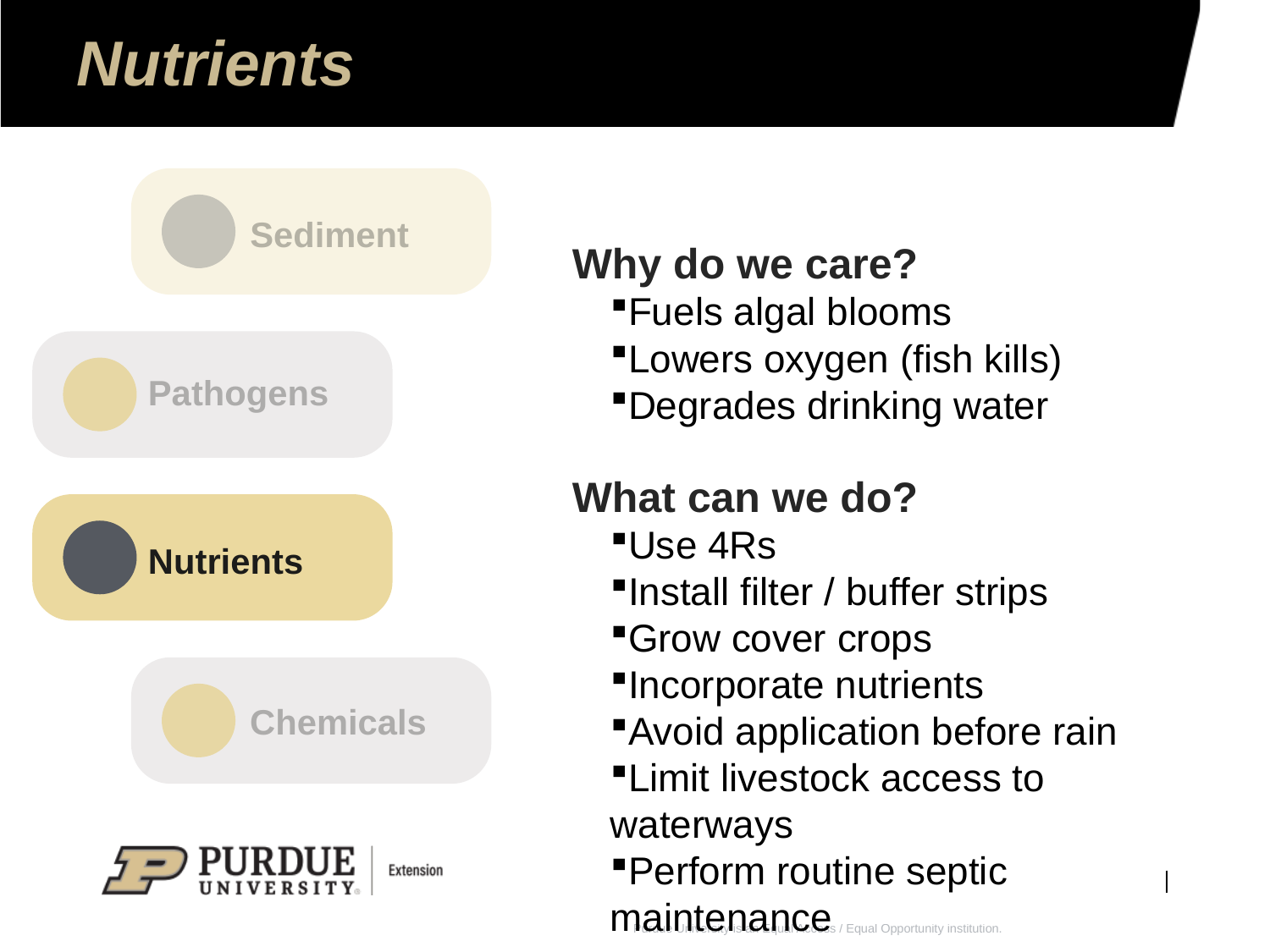

# Nutrients

Sediment

Why do we care?
Fuels algal blooms
Lowers oxygen (fish kills)
Degrades drinking water

What can we do?
Use 4Rs
Install filter / buffer strips
Grow cover crops
Incorporate nutrients
Avoid application before rain
Limit livestock access to waterways
Perform routine septic maintenance

Pathogens

Nutrients

Chemicals